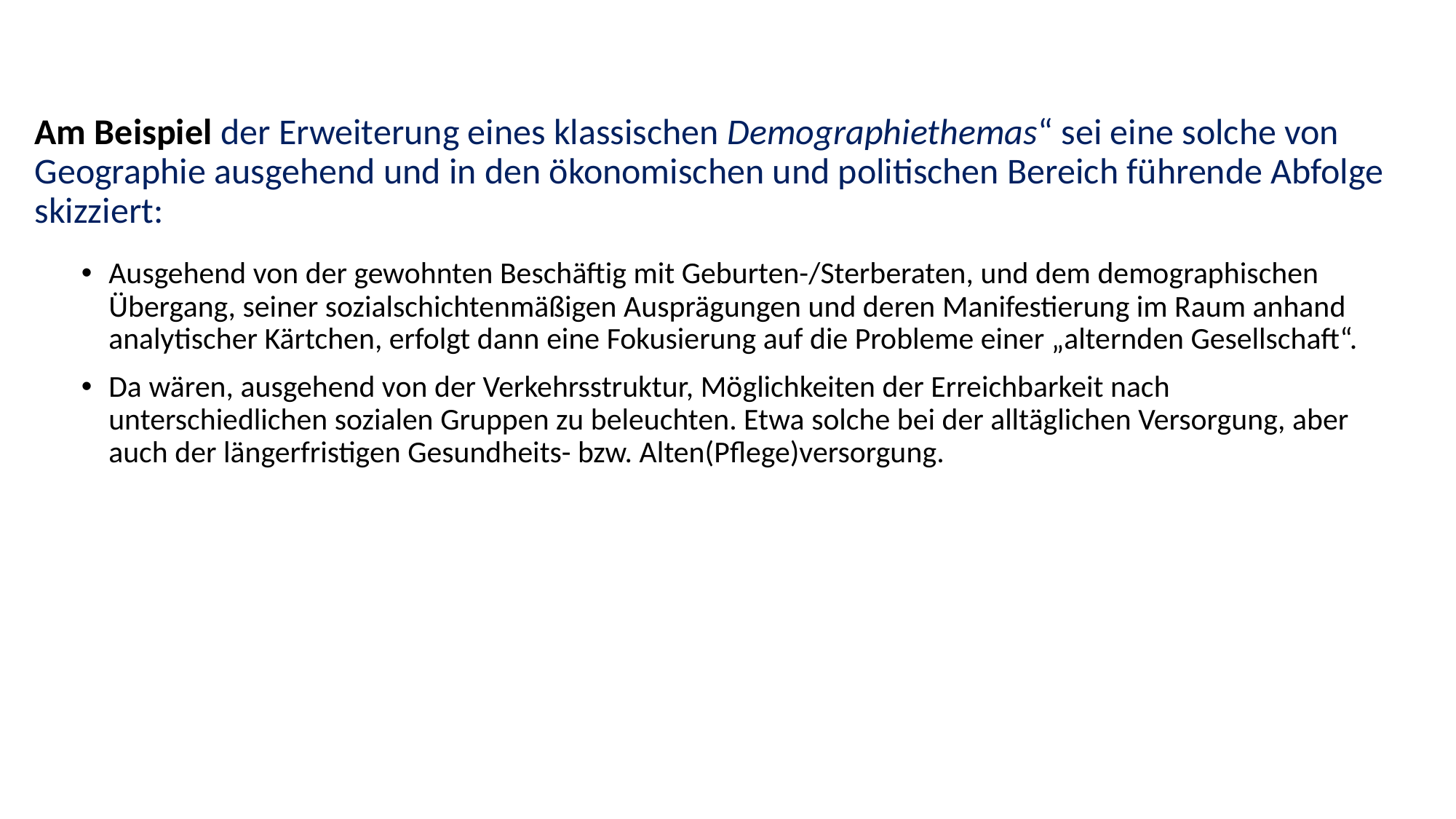

# Am Beispiel der Erweiterung eines klassischen Demographiethemas“ sei eine solche von Geographie ausgehend und in den ökonomischen und politischen Bereich führende Abfolge skizziert:
Ausgehend von der gewohnten Beschäftig mit Geburten-/Sterberaten, und dem demographischen Übergang, seiner sozialschichtenmäßigen Ausprägungen und deren Manifestierung im Raum anhand analytischer Kärtchen, erfolgt dann eine Fokusierung auf die Probleme einer „alternden Gesellschaft“.
Da wären, ausgehend von der Verkehrsstruktur, Möglichkeiten der Erreichbarkeit nach unterschiedlichen sozialen Gruppen zu beleuchten. Etwa solche bei der alltäglichen Versorgung, aber auch der längerfristigen Gesundheits- bzw. Alten(Pflege)versorgung.